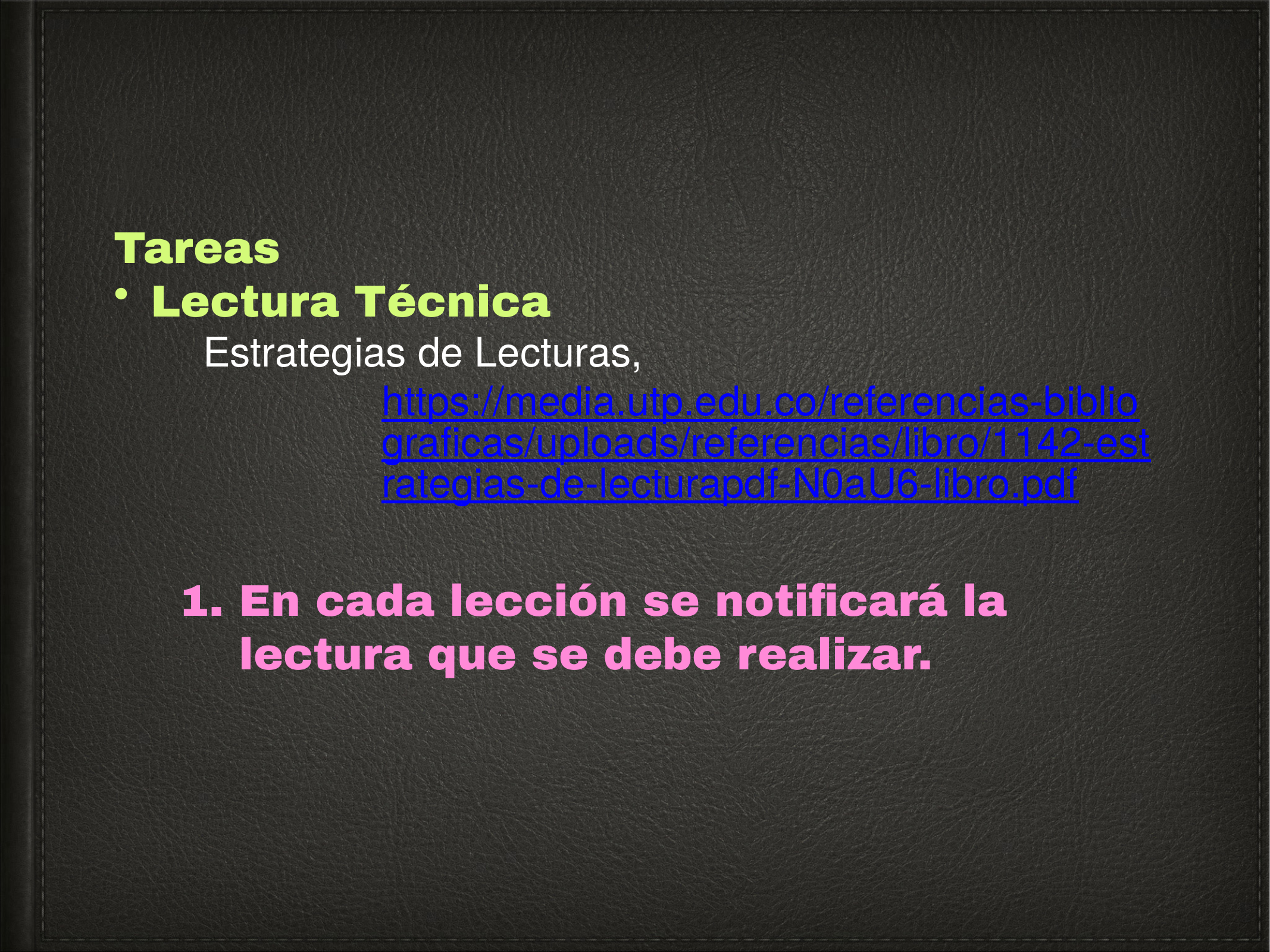

Tareas
Lectura Técnica
Estrategias de Lecturas,
https://media.utp.edu.co/referencias-bibliograficas/uploads/referencias/libro/1142-estrategias-de-lecturapdf-N0aU6-libro.pdf

En cada lección se notificará la lectura que se debe realizar.